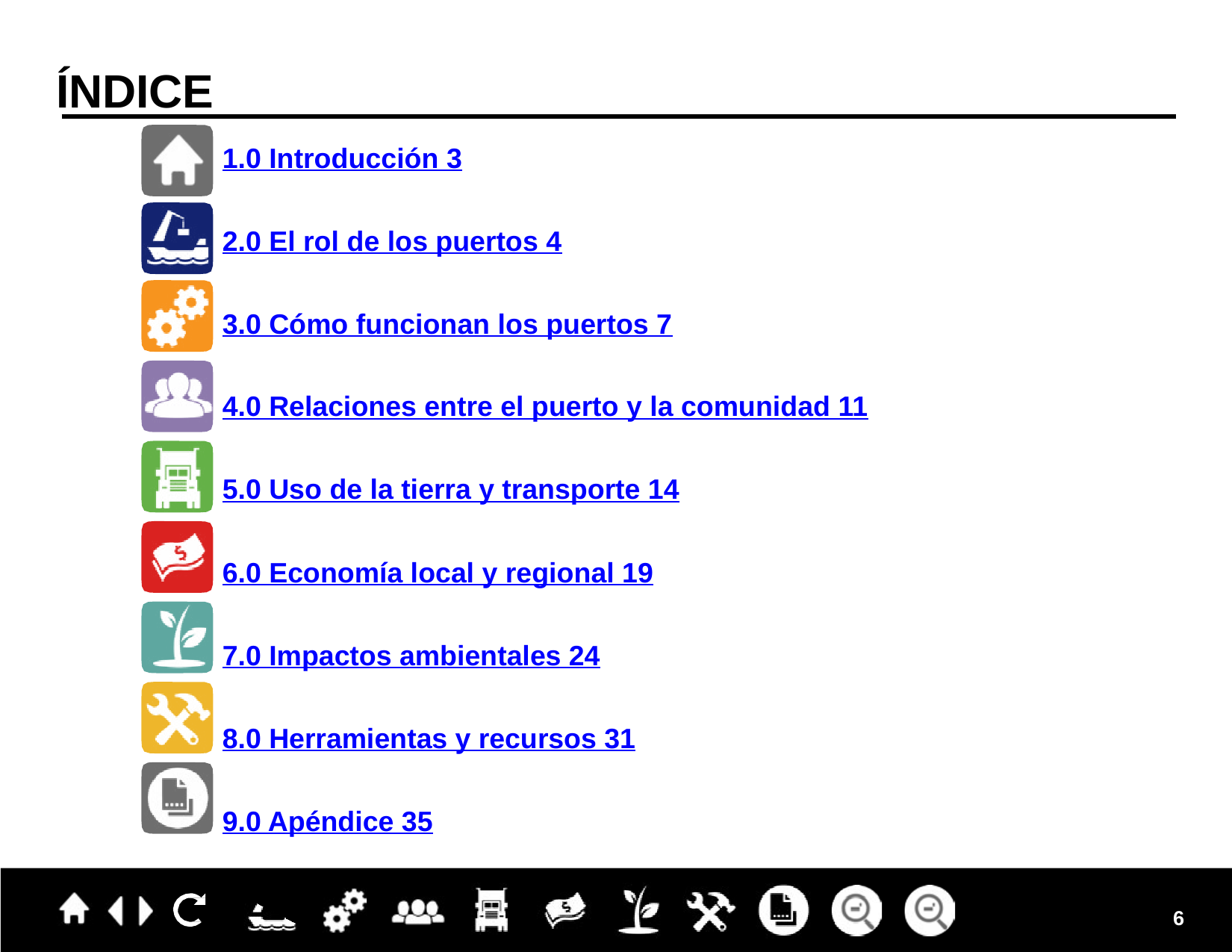

ÍNDICE

1.0 Introducción 	3

2.0 El rol de los puertos 	4

3.0 Cómo funcionan los puertos 	7

4.0 Relaciones entre el puerto y la comunidad 	11

5.0 Uso de la tierra y transporte 	14

6.0 Economía local y regional 	19

7.0 Impactos ambientales 	24

8.0 Herramientas y recursos 	31

9.0 Apéndice 	35

6